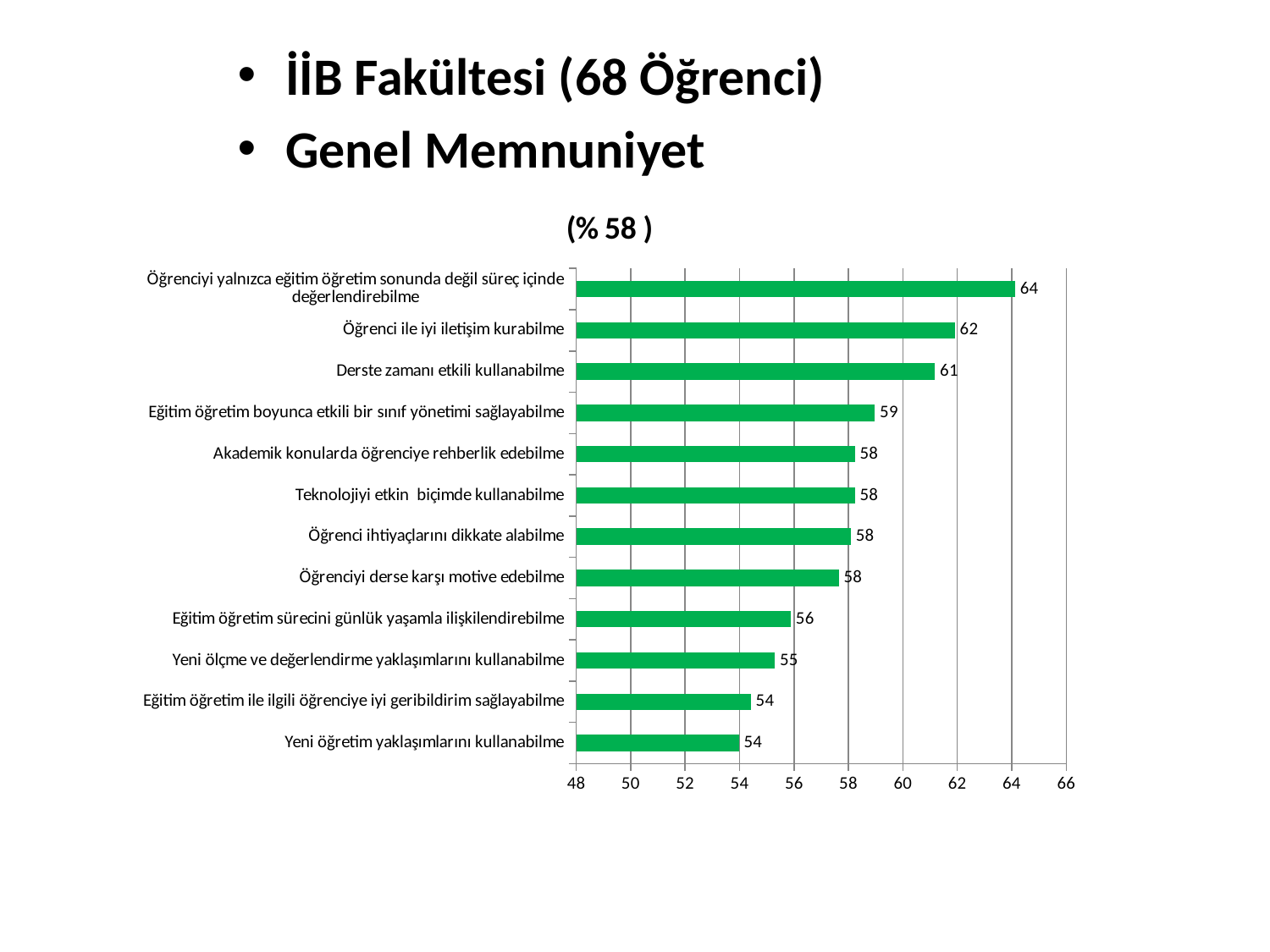

İİB Fakültesi (68 Öğrenci)
Genel Memnuniyet

### Chart: (% 58 )

| Category | (%) |
|---|---|
| Yeni öğretim yaklaşımlarını kullanabilme | 53.97058823529412 |
| Eğitim öğretim ile ilgili öğrenciye iyi geribildirim sağlayabilme | 54.411764705882355 |
| Yeni ölçme ve değerlendirme yaklaşımlarını kullanabilme | 55.294117647058826 |
| Eğitim öğretim sürecini günlük yaşamla ilişkilendirebilme | 55.882352941176464 |
| Öğrenciyi derse karşı motive edebilme | 57.64705882352941 |
| Öğrenci ihtiyaçlarını dikkate alabilme | 58.088235294117645 |
| Teknolojiyi etkin  biçimde kullanabilme | 58.23529411764706 |
| Akademik konularda öğrenciye rehberlik edebilme | 58.23529411764706 |
| Eğitim öğretim boyunca etkili bir sınıf yönetimi sağlayabilme | 58.97058823529412 |
| Derste zamanı etkili kullanabilme | 61.17647058823529 |
| Öğrenci ile iyi iletişim kurabilme | 61.911764705882355 |
| Öğrenciyi yalnızca eğitim öğretim sonunda değil süreç içinde değerlendirebilme | 64.11764705882354 |